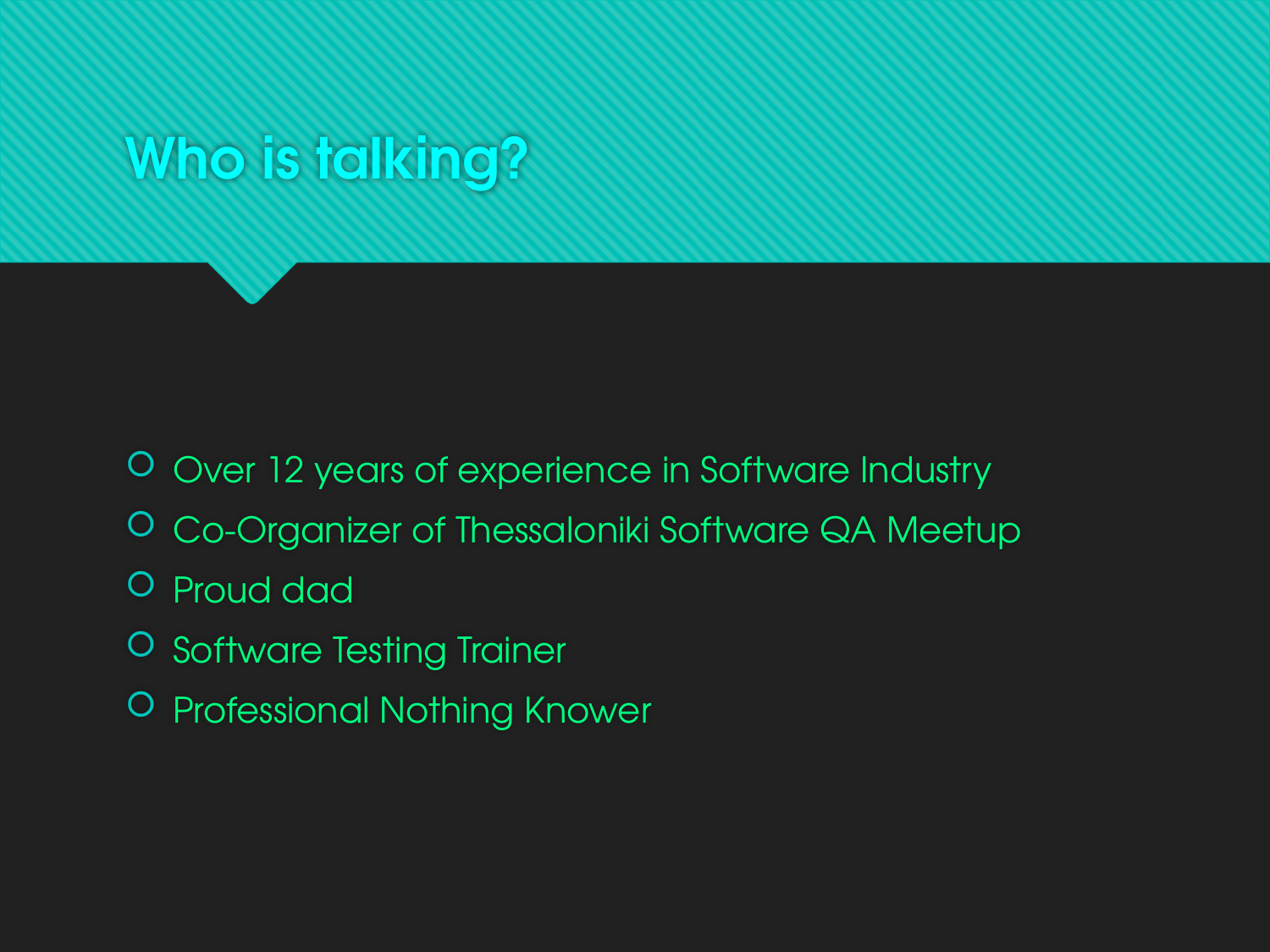

# Who is talking?

Over 12 years of experience in Software Industry
Co-Organizer of Thessaloniki Software QA Meetup
Proud dad
Software Testing Trainer
Professional Nothing Knower